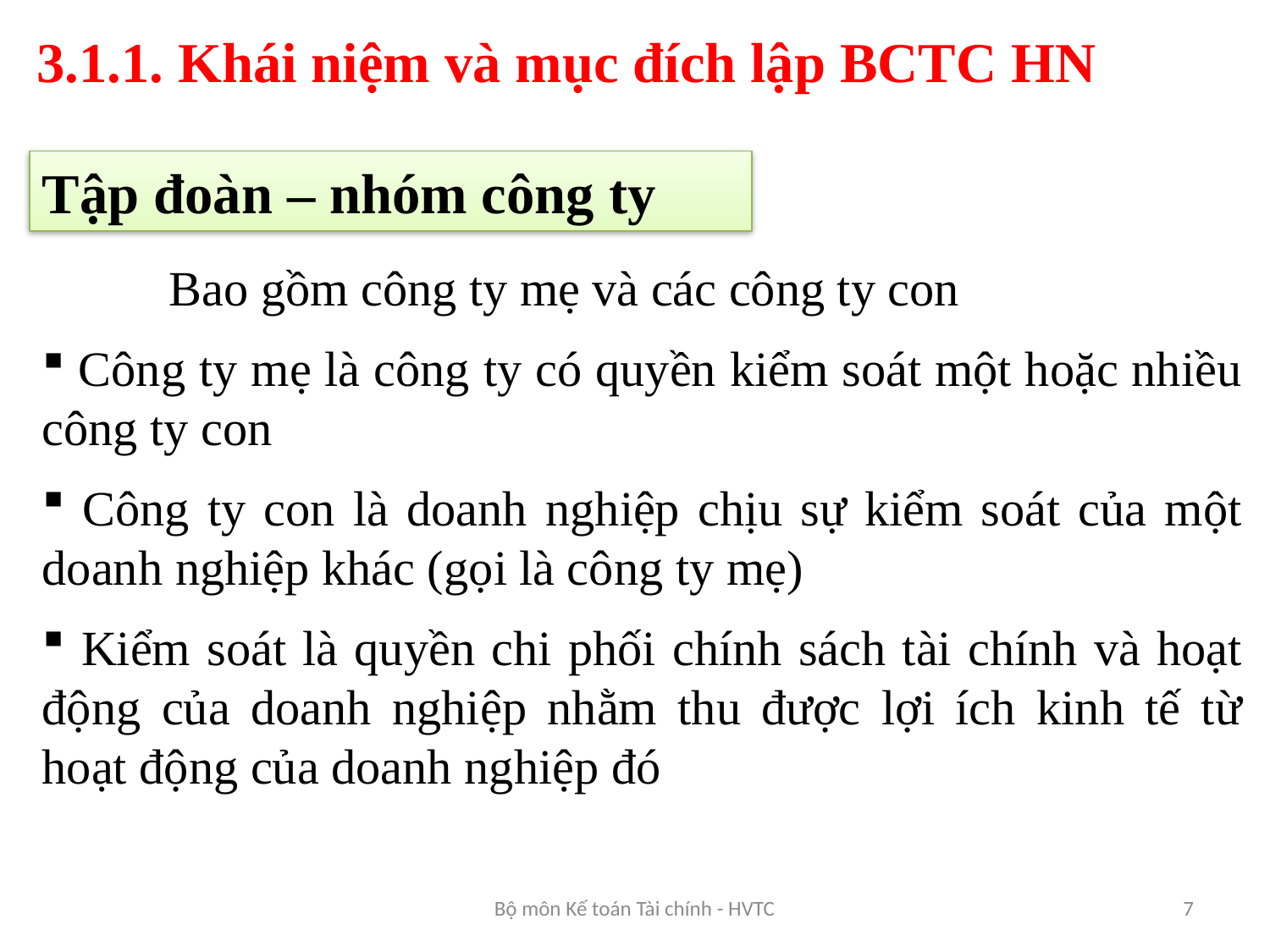

3.1.1. Khái niệm và mục đích lập BCTC HN
Tập đoàn – nhóm công ty
	Bao gồm công ty mẹ và các công ty con
 Công ty mẹ là công ty có quyền kiểm soát một hoặc nhiều công ty con
 Công ty con là doanh nghiệp chịu sự kiểm soát của một doanh nghiệp khác (gọi là công ty mẹ)
 Kiểm soát là quyền chi phối chính sách tài chính và hoạt động của doanh nghiệp nhằm thu được lợi ích kinh tế từ hoạt động của doanh nghiệp đó
Bộ môn Kế toán Tài chính - HVTC
7